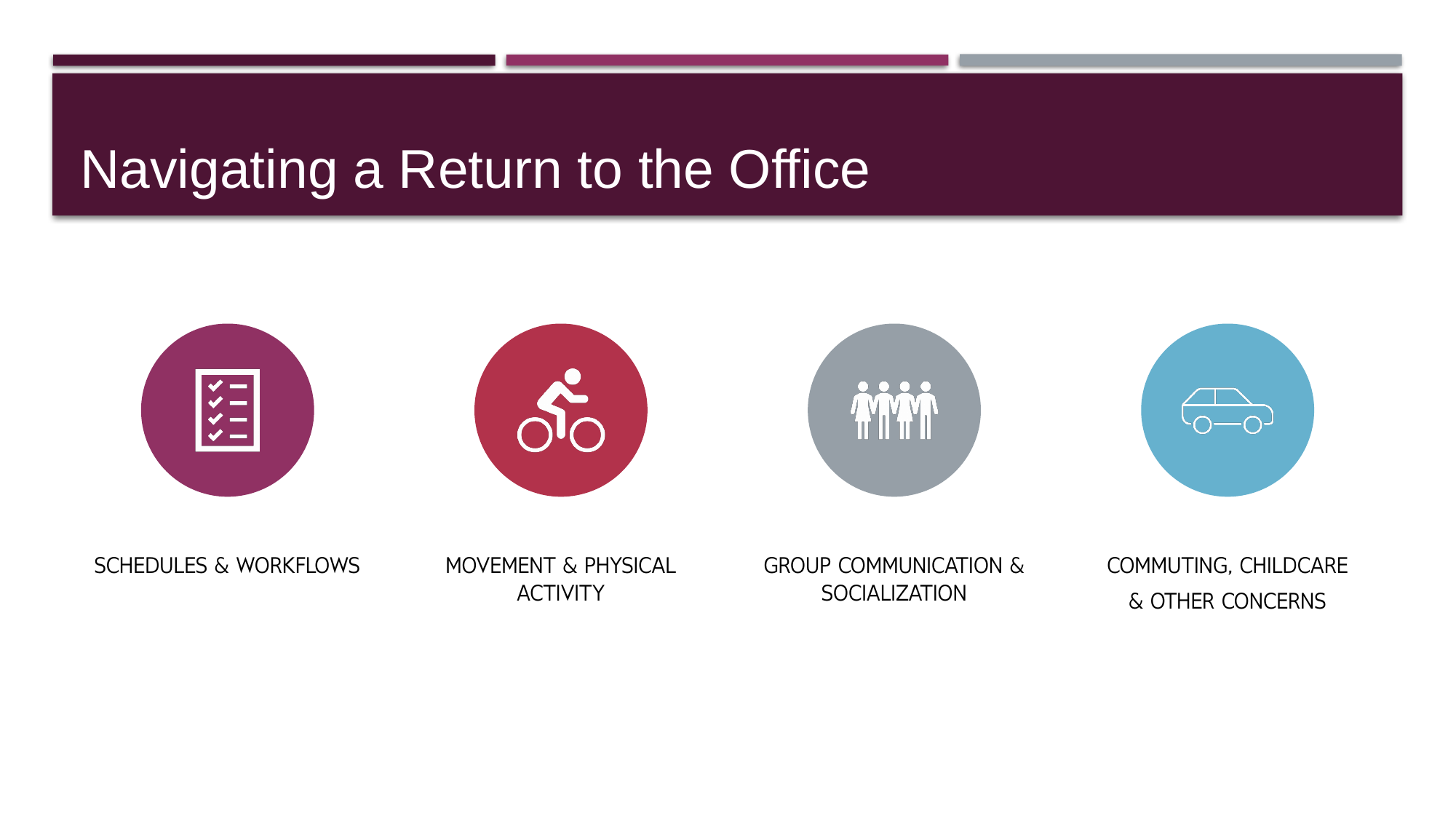

# Navigating a Return to the Office
Schedules & workflows
MOVEMENT & Physical ACTIVITY
Group communication & Socialization
commuting, childcare
& other concerns